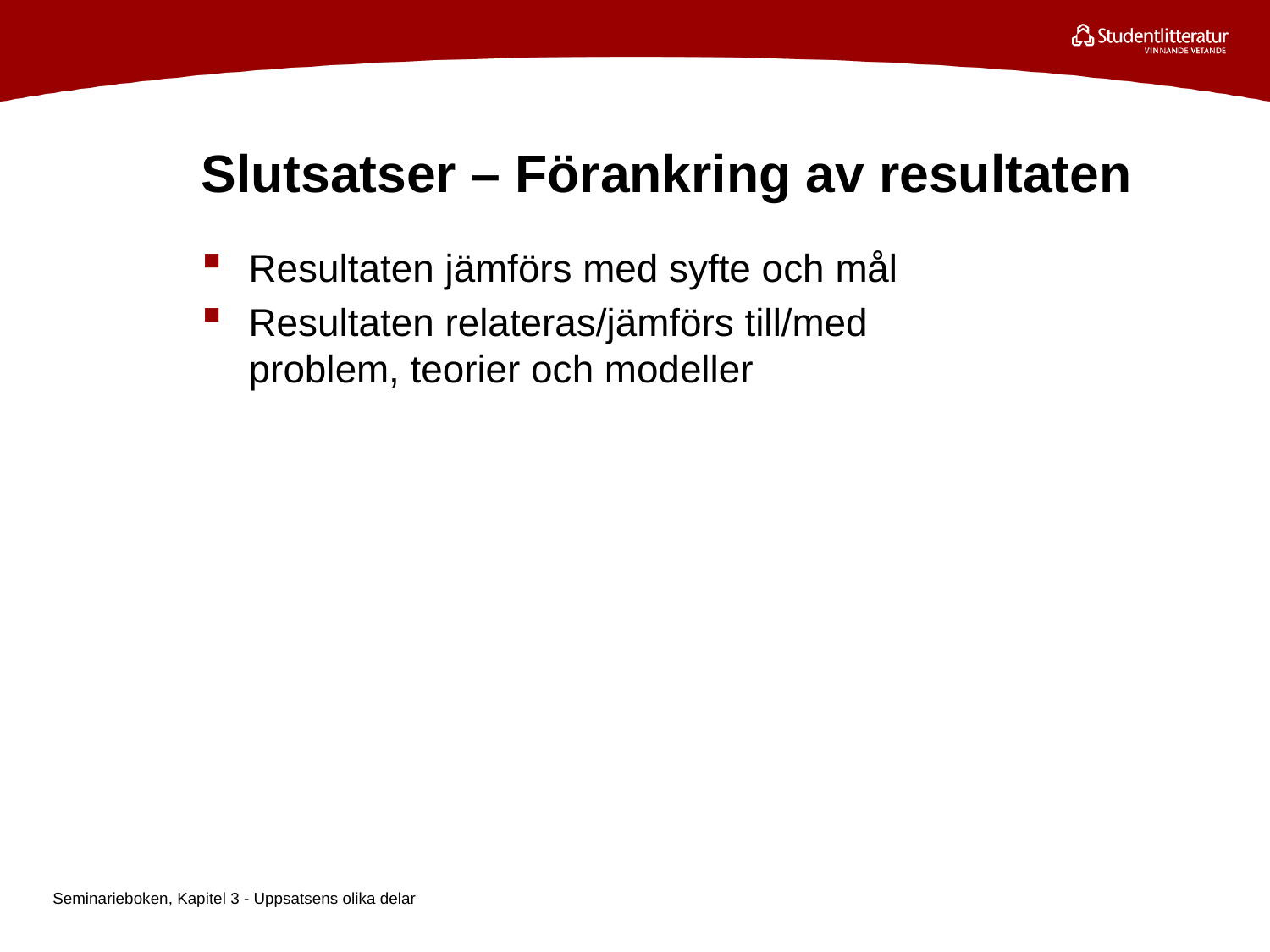

# Slutsatser – Förankring av resultaten
Resultaten jämförs med syfte och mål
Resultaten relateras/jämförs till/med problem, teorier och modeller
Seminarieboken, Kapitel 3 - Uppsatsens olika delar